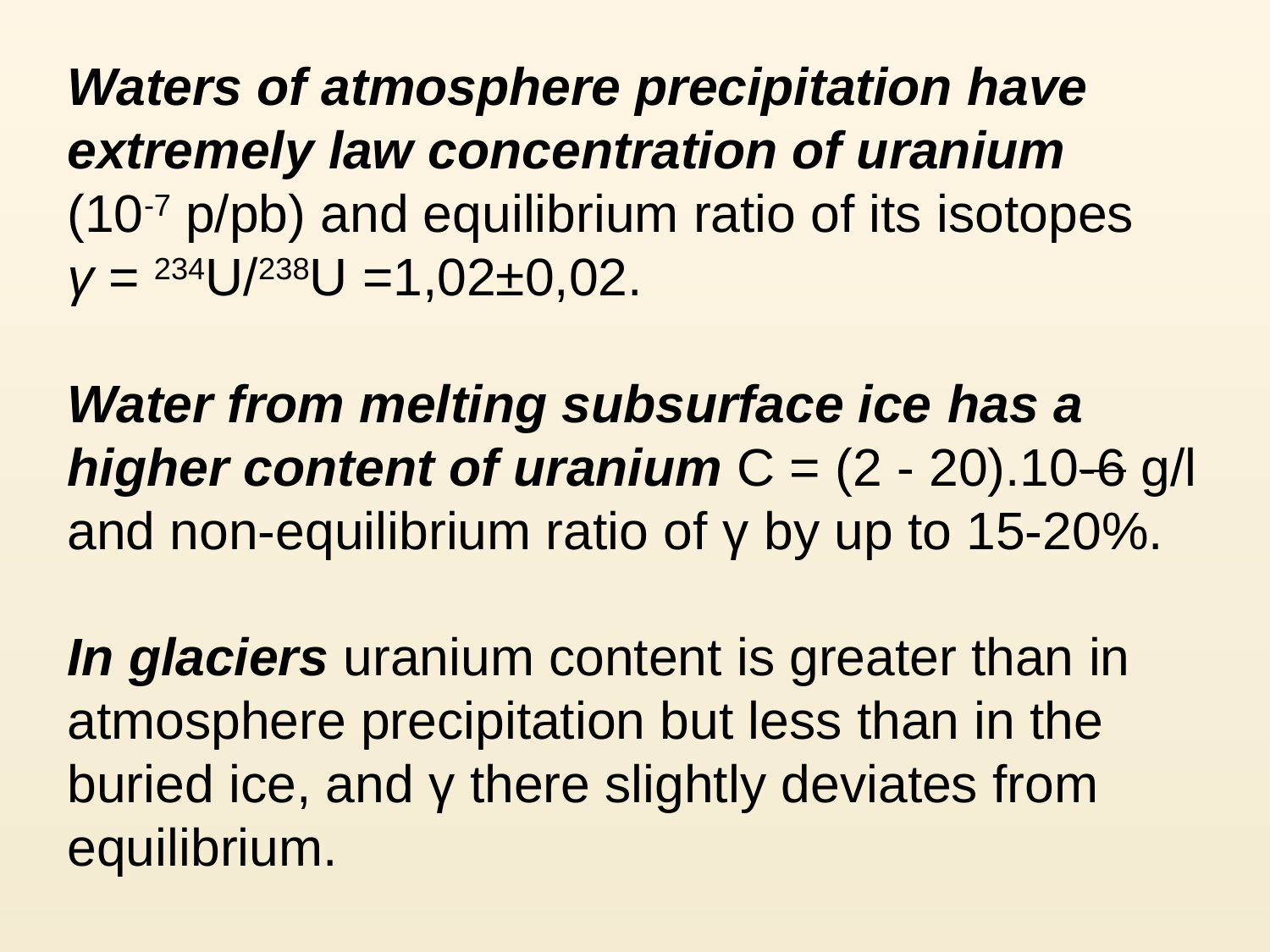

Waters of atmosphere precipitation have extremely law concentration of uranium
(10-7 p/pb) and equilibrium ratio of its isotopes
γ = 234U/238U =1,02±0,02.

Water from melting subsurface ice has a higher content of uranium C = (2 - 20).10-6 g/l and non-equilibrium ratio of γ by up to 15-20%.

In glaciers uranium content is greater than in atmosphere precipitation but less than in the buried ice, and γ there slightly deviates from equilibrium.